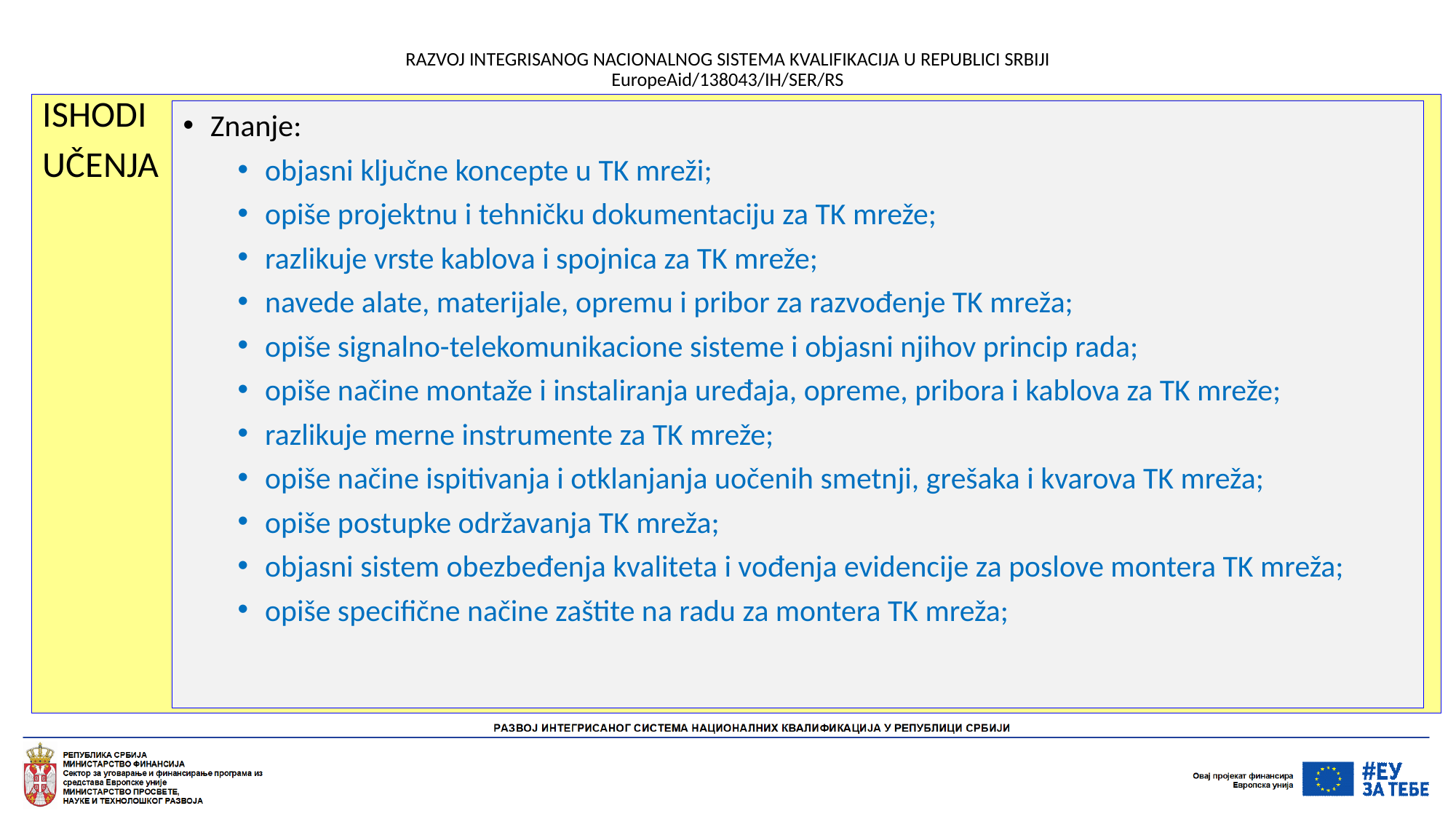

# RAZVOJ INTEGRISANOG NACIONALNOG SISTEMA KVALIFIKACIJA U REPUBLICI SRBIJI EuropeAid/138043/IH/SER/RS
ISHODI
UČENJA
Znanje:
objasni ključne koncepte u TK mreži;
opiše projektnu i tehničku dokumentaciju za TK mreže;
razlikuje vrste kablova i spojnica za TK mreže;
navede alate, materijale, opremu i pribor za razvođenje TK mreža;
opiše signalno-telekomunikacione sisteme i objasni njihov princip rada;
opiše načine montaže i instaliranja uređaja, opreme, pribora i kablova za TK mreže;
razlikuje merne instrumente za TK mreže;
opiše načine ispitivanja i otklanjanja uočenih smetnji, grešaka i kvarova TK mreža;
opiše postupke održavanja TK mreža;
objasni sistem obezbeđenja kvaliteta i vođenja evidencije za poslove montera TK mreža;
opiše specifične načine zaštite na radu za montera TK mreža;